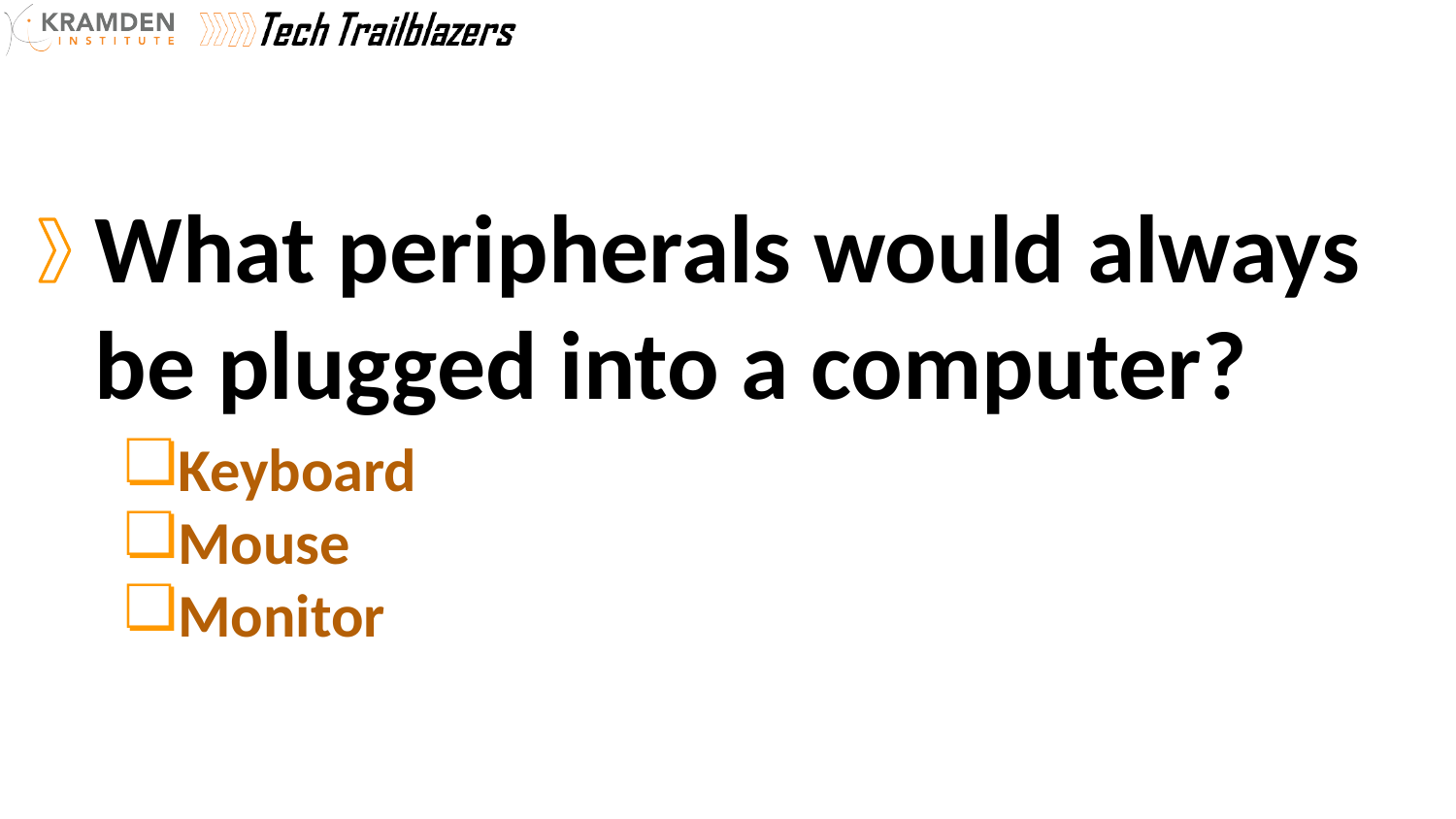

# What peripherals would always be plugged into a computer?
Keyboard
Mouse
Monitor